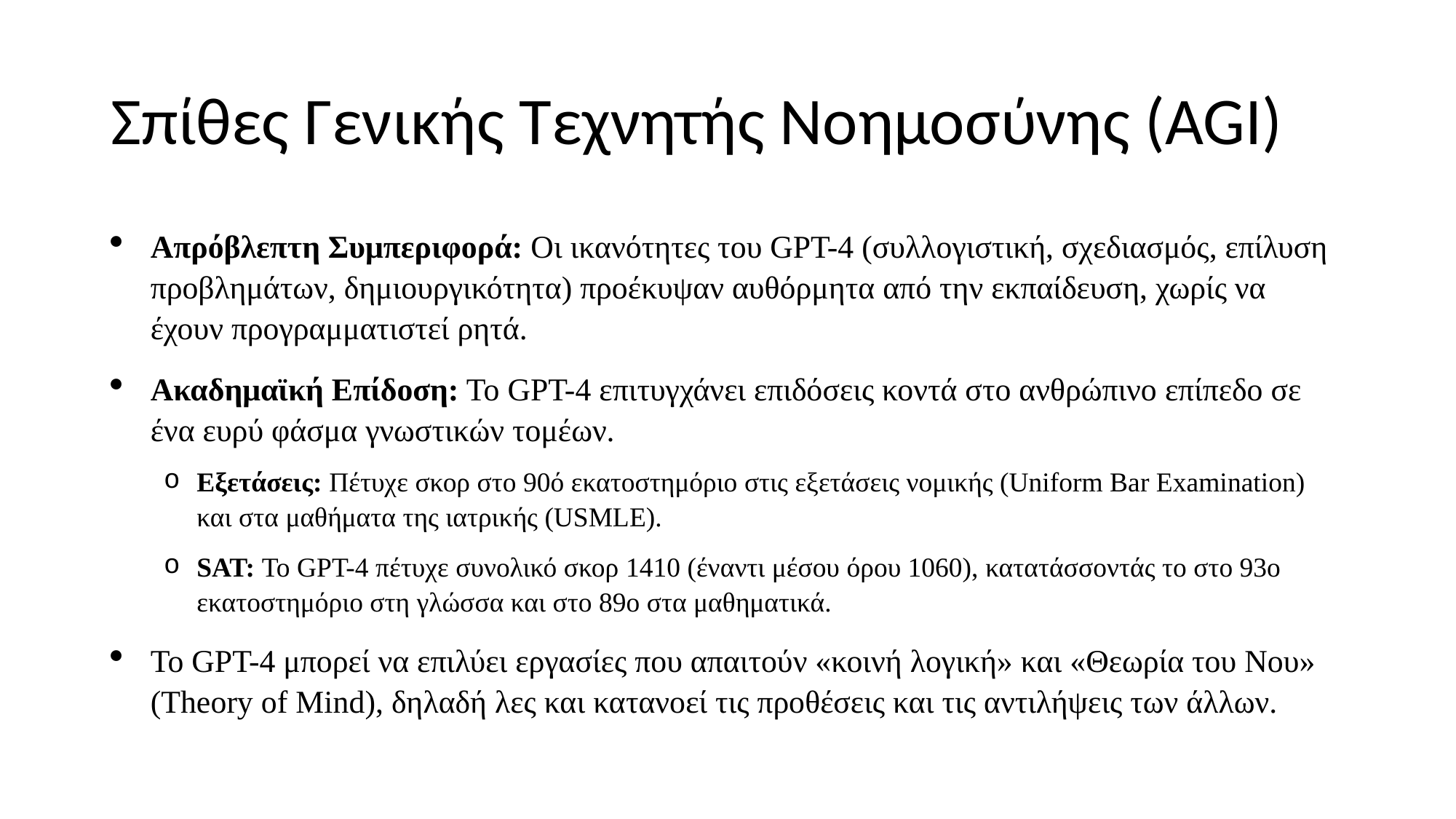

# Σπίθες Γενικής Τεχνητής Νοημοσύνης (AGI)
Απρόβλεπτη Συμπεριφορά: Οι ικανότητες του GPT-4 (συλλογιστική, σχεδιασμός, επίλυση προβλημάτων, δημιουργικότητα) προέκυψαν αυθόρμητα από την εκπαίδευση, χωρίς να έχουν προγραμματιστεί ρητά.
Ακαδημαϊκή Επίδοση: Το GPT-4 επιτυγχάνει επιδόσεις κοντά στο ανθρώπινο επίπεδο σε ένα ευρύ φάσμα γνωστικών τομέων.
Εξετάσεις: Πέτυχε σκορ στο 90ό εκατοστημόριο στις εξετάσεις νομικής (Uniform Bar Examination) και στα μαθήματα της ιατρικής (USMLE).
SAT: Το GPT-4 πέτυχε συνολικό σκορ 1410 (έναντι μέσου όρου 1060), κατατάσσοντάς το στο 93ο εκατοστημόριο στη γλώσσα και στο 89ο στα μαθηματικά.
Το GPT-4 μπορεί να επιλύει εργασίες που απαιτούν «κοινή λογική» και «Θεωρία του Νου» (Theory of Mind), δηλαδή λες και κατανοεί τις προθέσεις και τις αντιλήψεις των άλλων.